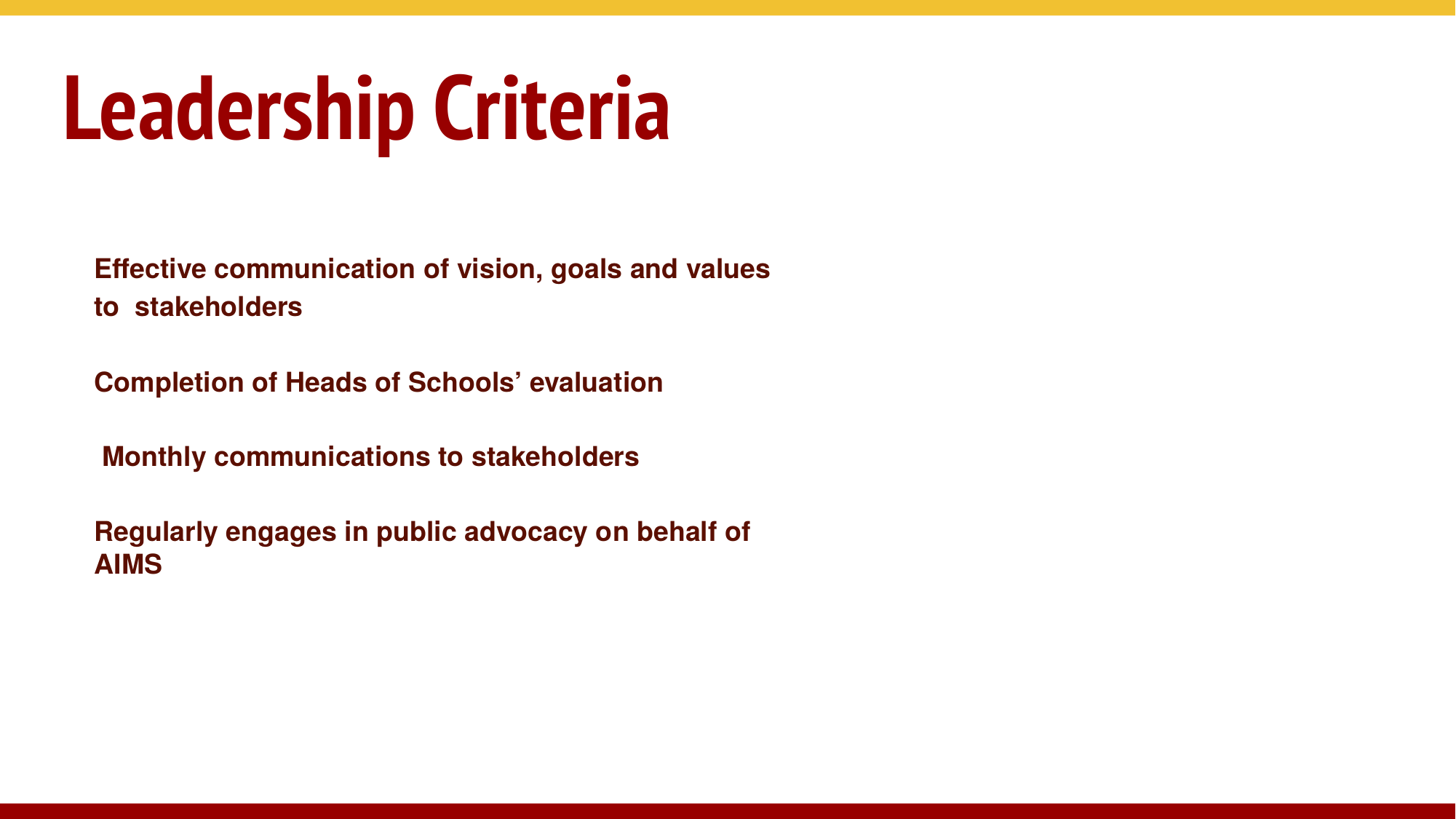

# Leadership Criteria
Effective communication of vision, goals and values to  stakeholders
Completion of Heads of Schools’ evaluation  Monthly communications to stakeholders

Regularly engages in public advocacy on behalf of AIMS